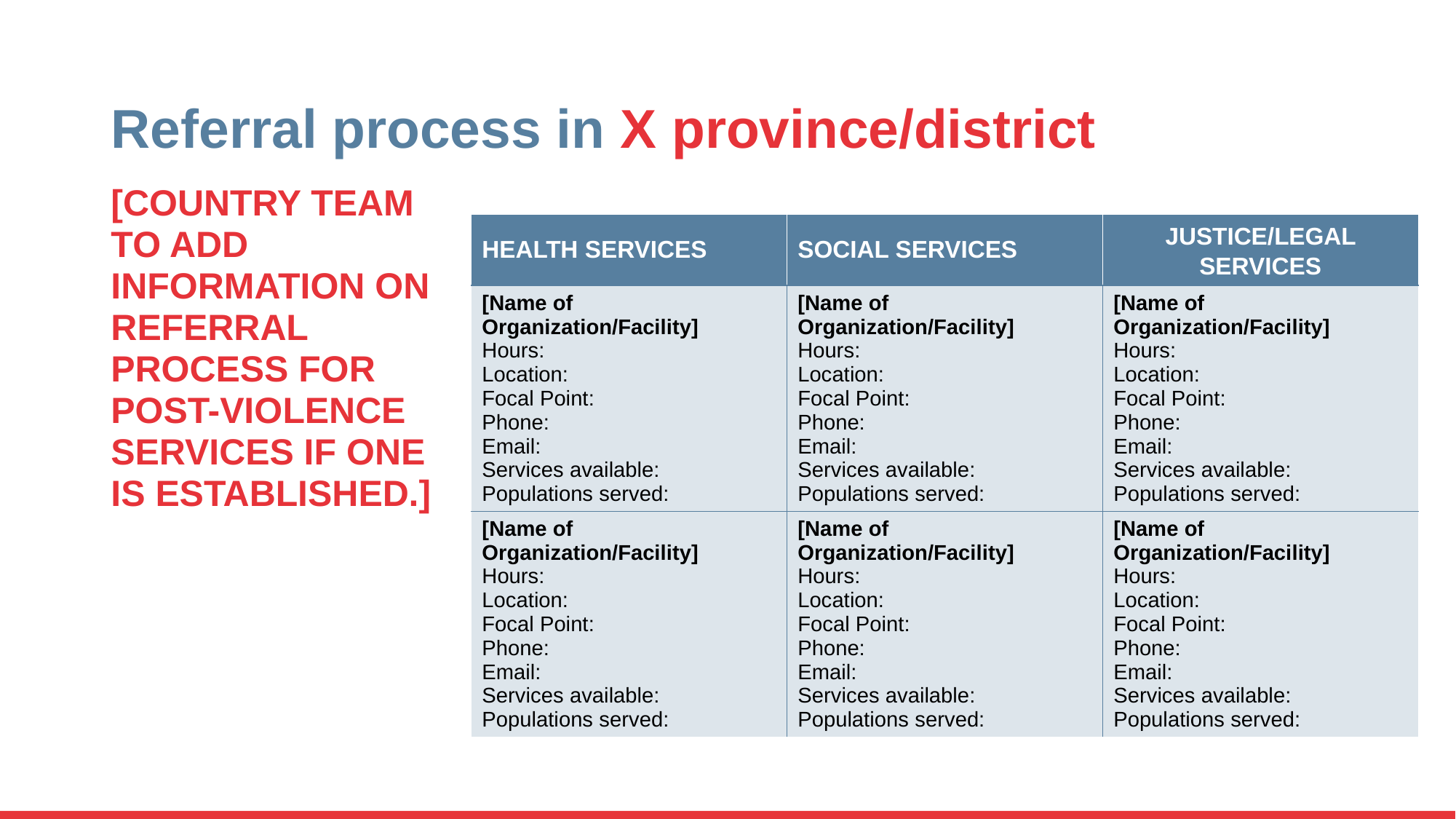

# Referral process in X province/district
[Country team to add information on referral process for post-violence services if one is established.]
| HEALTH SERVICES | SOCIAL SERVICES | JUSTICE/LEGAL SERVICES |
| --- | --- | --- |
| [Name of Organization/Facility] Hours: Location: Focal Point: Phone: Email: Services available: Populations served: | [Name of Organization/Facility] Hours: Location: Focal Point: Phone: Email: Services available: Populations served: | [Name of Organization/Facility] Hours: Location: Focal Point: Phone: Email: Services available: Populations served: |
| [Name of Organization/Facility] Hours: Location: Focal Point: Phone: Email: Services available: Populations served: | [Name of Organization/Facility] Hours: Location: Focal Point: Phone: Email: Services available: Populations served: | [Name of Organization/Facility] Hours: Location: Focal Point: Phone: Email: Services available: Populations served: |